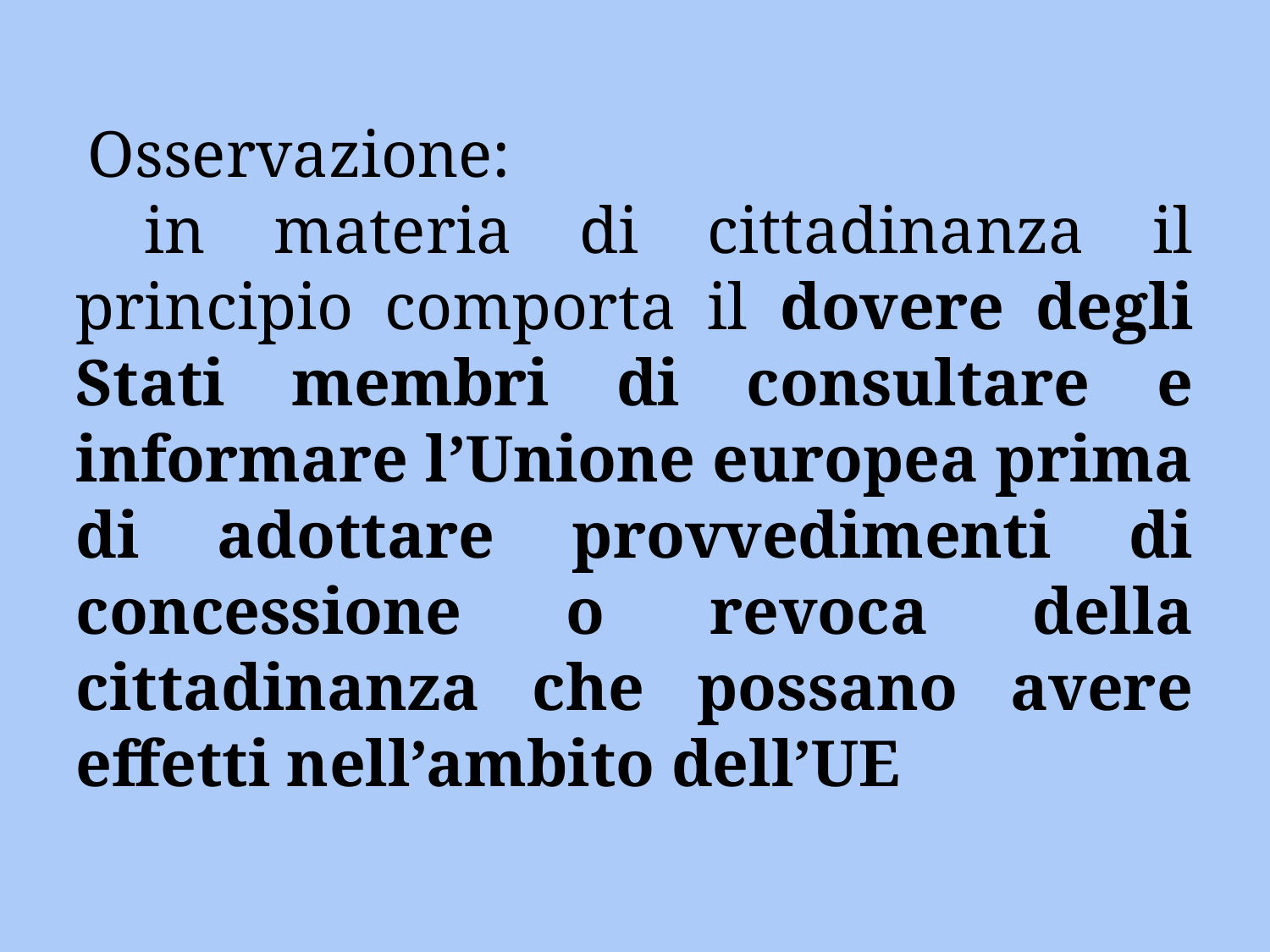

#
 Osservazione:
 in materia di cittadinanza il principio comporta il dovere degli Stati membri di consultare e informare l’Unione europea prima di adottare provvedimenti di concessione o revoca della cittadinanza che possano avere effetti nell’ambito dell’UE